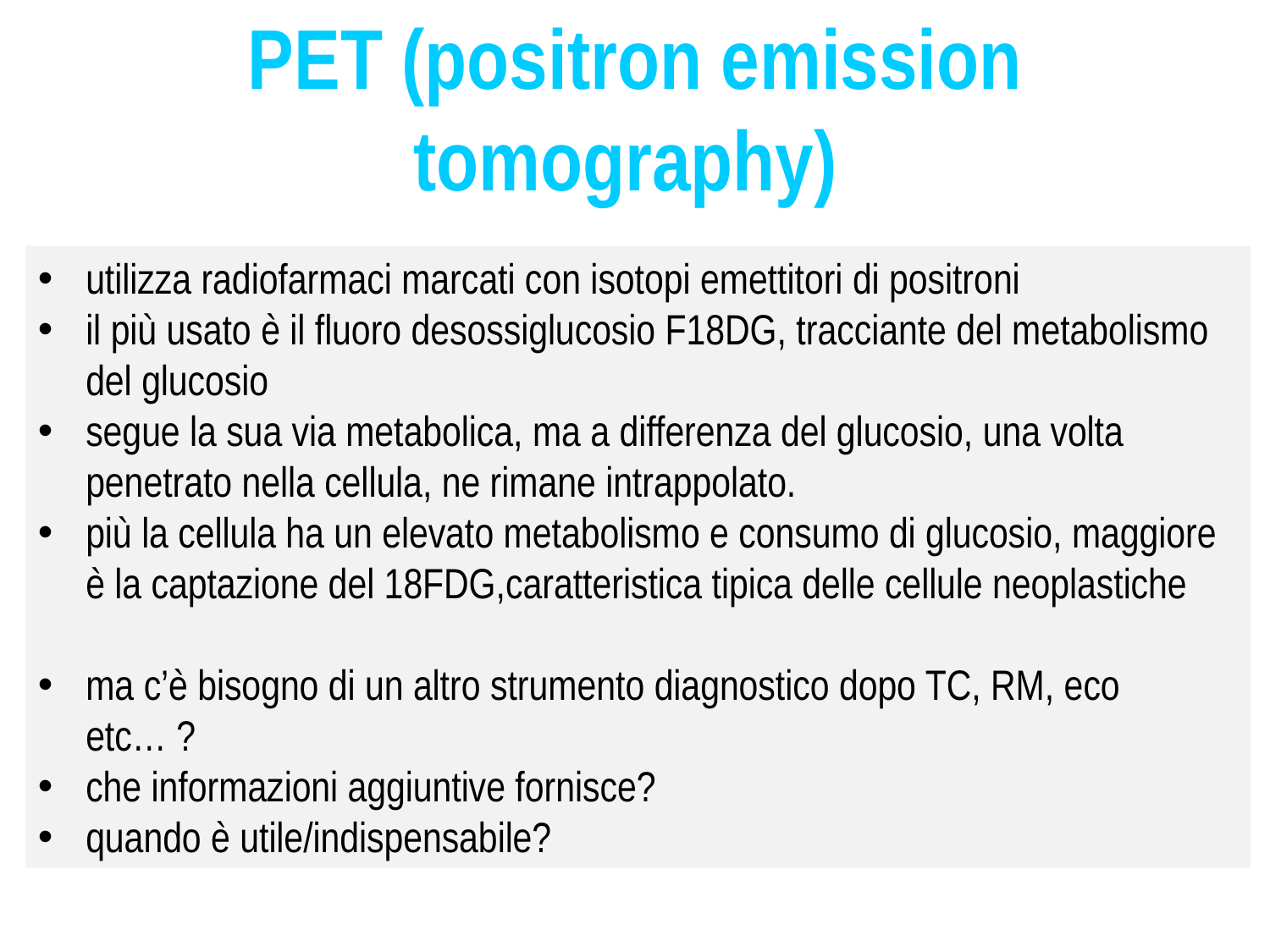

# PET (positron emission tomography)
utilizza radiofarmaci marcati con isotopi emettitori di positroni
il più usato è il fluoro desossiglucosio F18DG, tracciante del metabolismo del glucosio
segue la sua via metabolica, ma a differenza del glucosio, una volta penetrato nella cellula, ne rimane intrappolato.
più la cellula ha un elevato metabolismo e consumo di glucosio, maggiore è la captazione del 18FDG,caratteristica tipica delle cellule neoplastiche

ma c’è bisogno di un altro strumento diagnostico dopo TC, RM, eco etc… ?
che informazioni aggiuntive fornisce?
quando è utile/indispensabile?